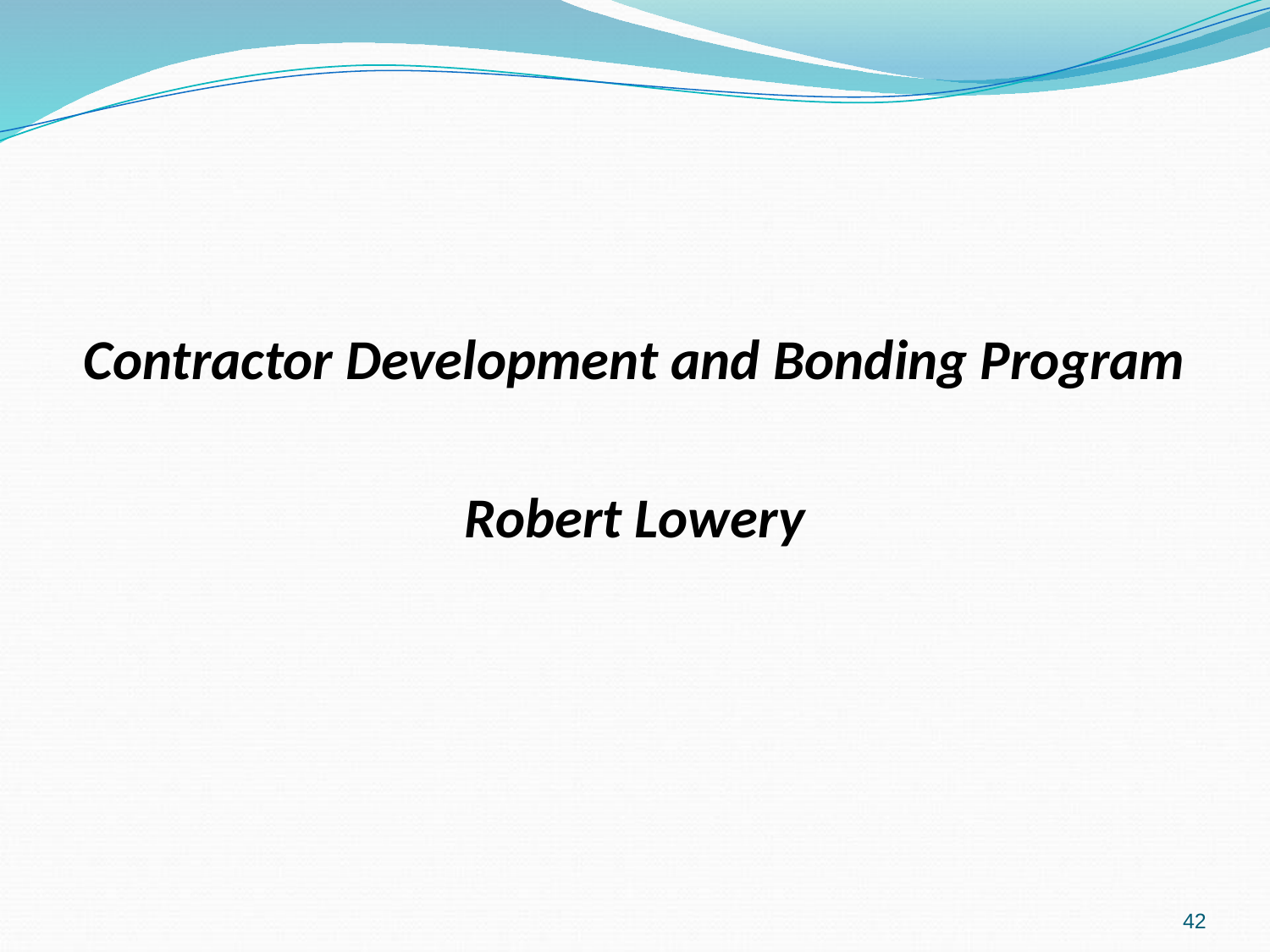

Contractor Development and Bonding Program

Robert Lowery
42